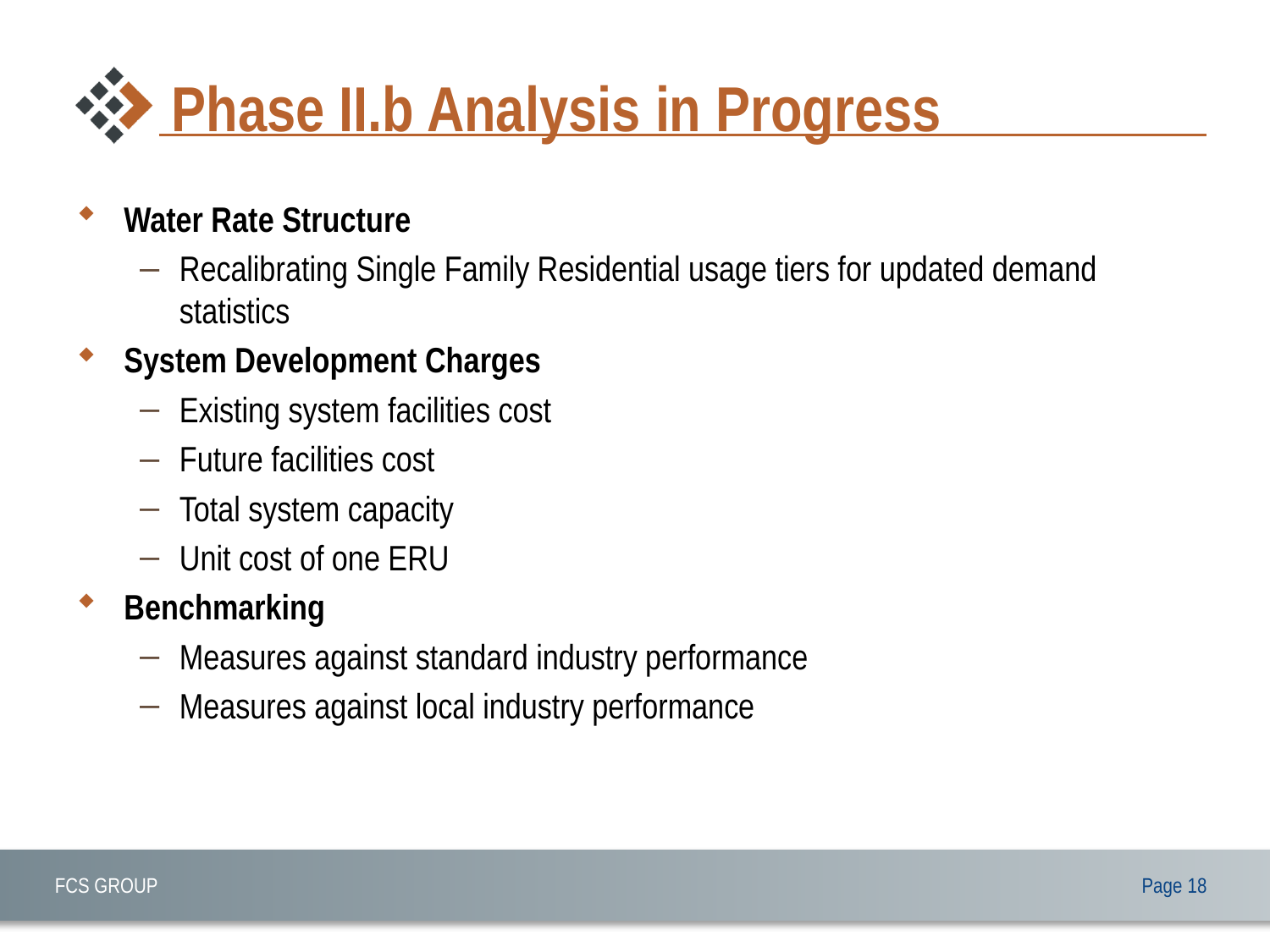

# Phase II.b Analysis in Progress
Water Rate Structure
Recalibrating Single Family Residential usage tiers for updated demand statistics
System Development Charges
Existing system facilities cost
Future facilities cost
Total system capacity
Unit cost of one ERU
Benchmarking
Measures against standard industry performance
Measures against local industry performance